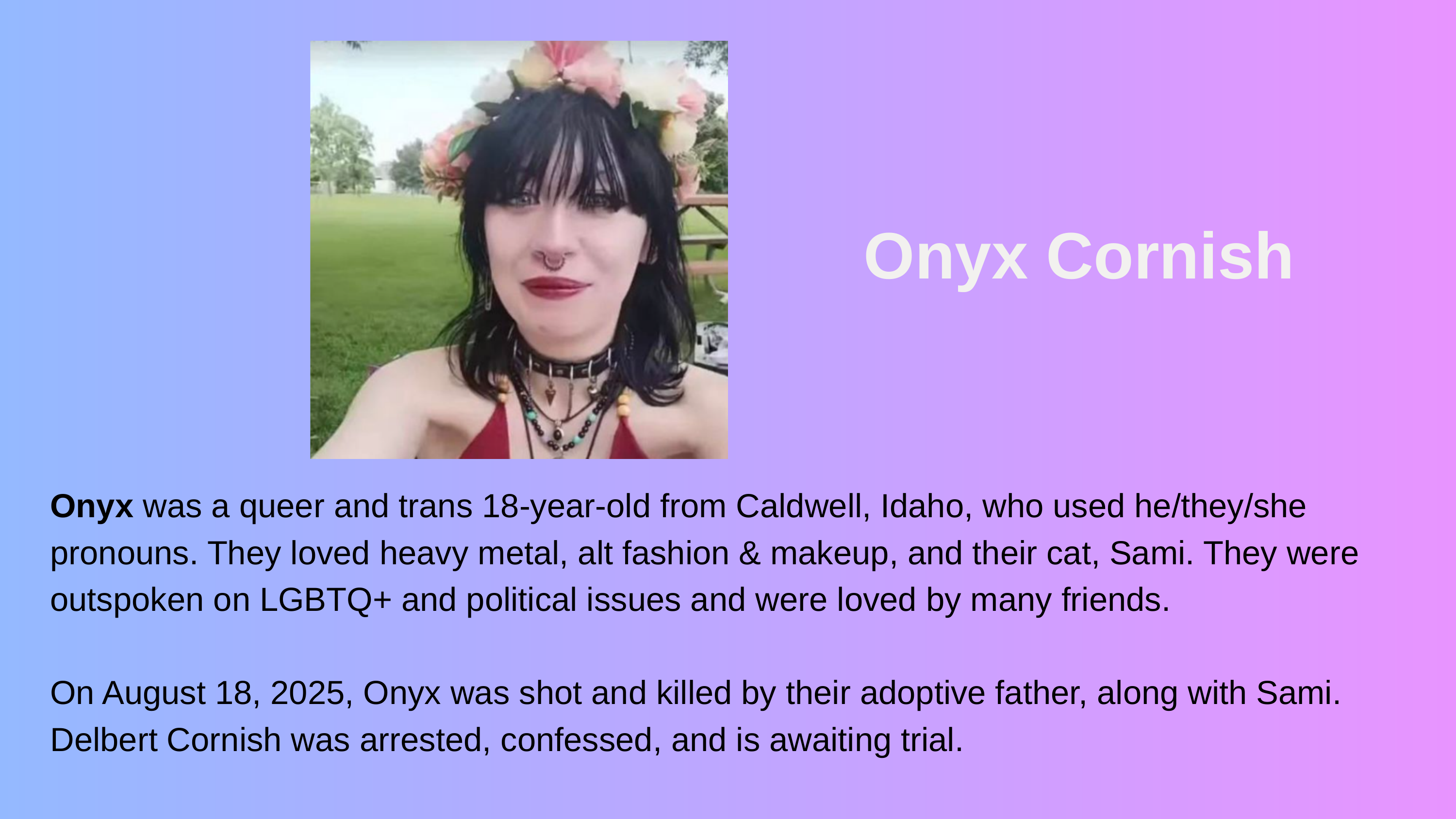

Onyx Cornish
Onyx was a queer and trans 18-year-old from Caldwell, Idaho, who used he/they/she pronouns. They loved heavy metal, alt fashion & makeup, and their cat, Sami. They were outspoken on LGBTQ+ and political issues and were loved by many friends.

On August 18, 2025, Onyx was shot and killed by their adoptive father, along with Sami. Delbert Cornish was arrested, confessed, and is awaiting trial.